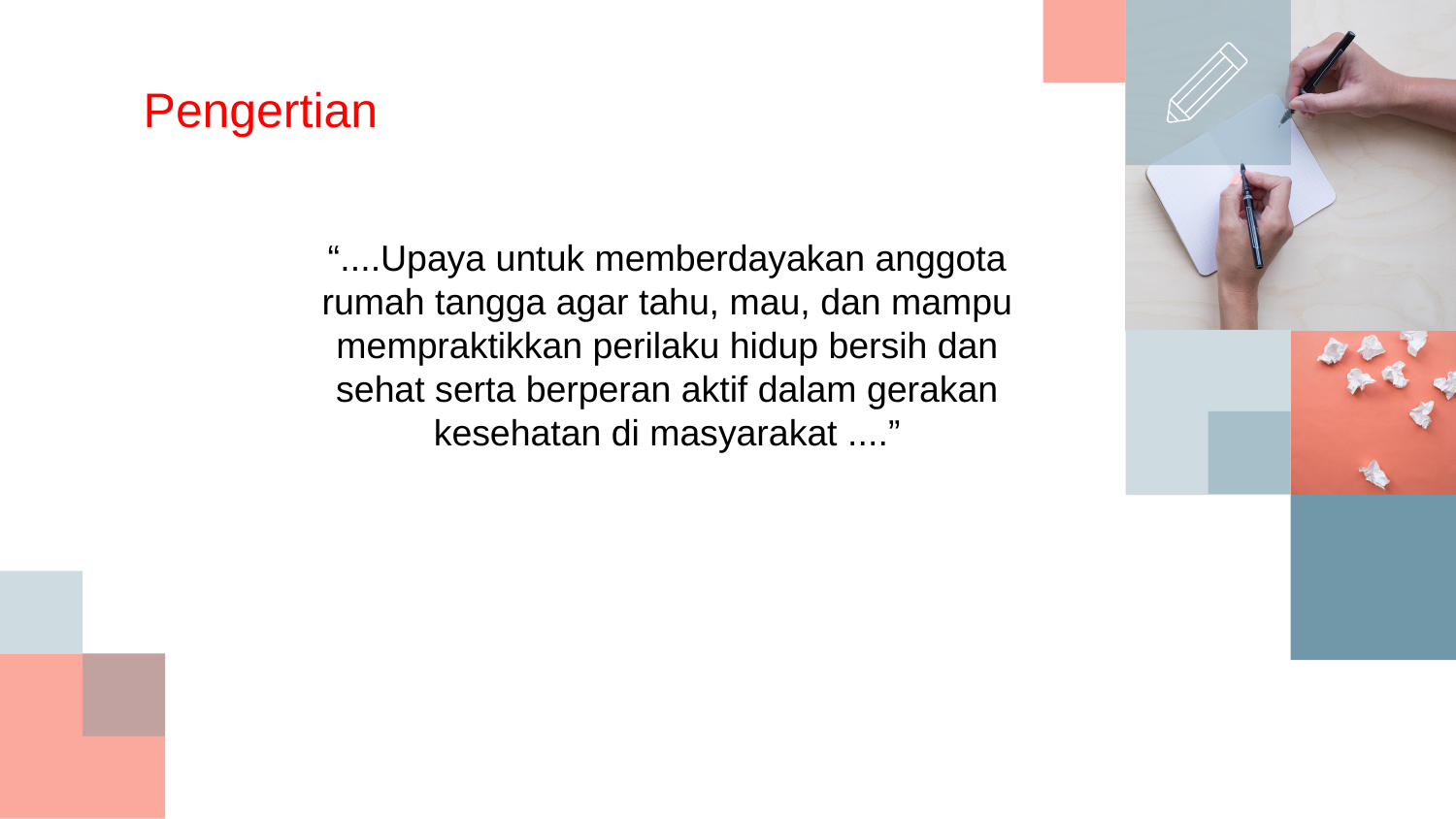

# Pengertian
“....Upaya untuk memberdayakan anggota rumah tangga agar tahu, mau, dan mampu mempraktikkan perilaku hidup bersih dan sehat serta berperan aktif dalam gerakan kesehatan di masyarakat ....”